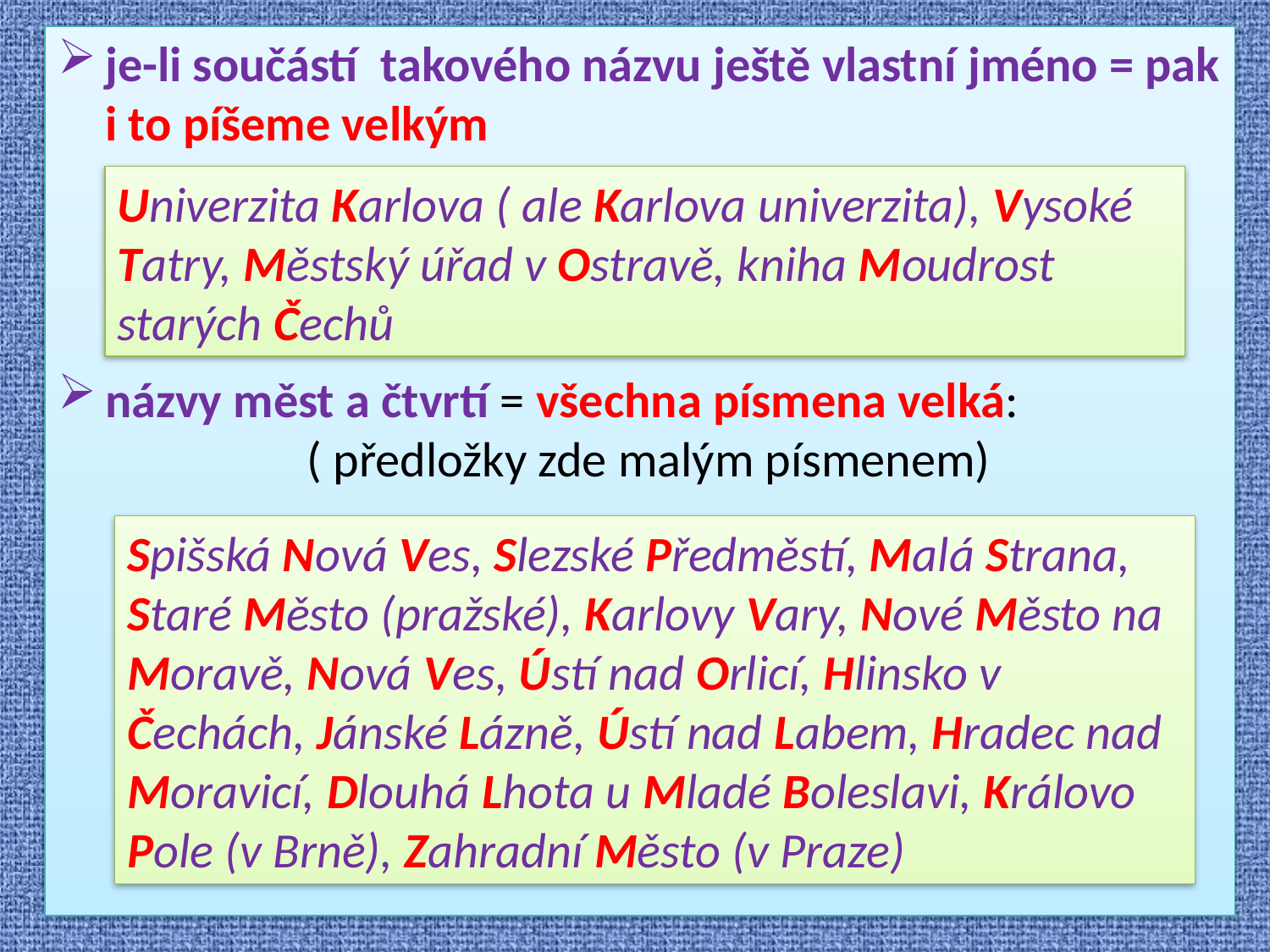

je-li součástí  takového názvu ještě vlastní jméno = pak i to píšeme velkým

názvy měst a čtvrtí = všechna písmena velká:                                     ( předložky zde malým písmenem)

Univerzita Karlova ( ale Karlova univerzita), Vysoké Tatry, Městský úřad v Ostravě, kniha Moudrost starých Čechů
Spišská Nová Ves, Slezské Předměstí, Malá Strana, Staré Město (pražské), Karlovy Vary, Nové Město na Moravě, Nová Ves, Ústí nad Orlicí, Hlinsko v Čechách, Jánské Lázně, Ústí nad Labem, Hradec nad Moravicí, Dlouhá Lhota u Mladé Boleslavi, Královo Pole (v Brně), Zahradní Město (v Praze)